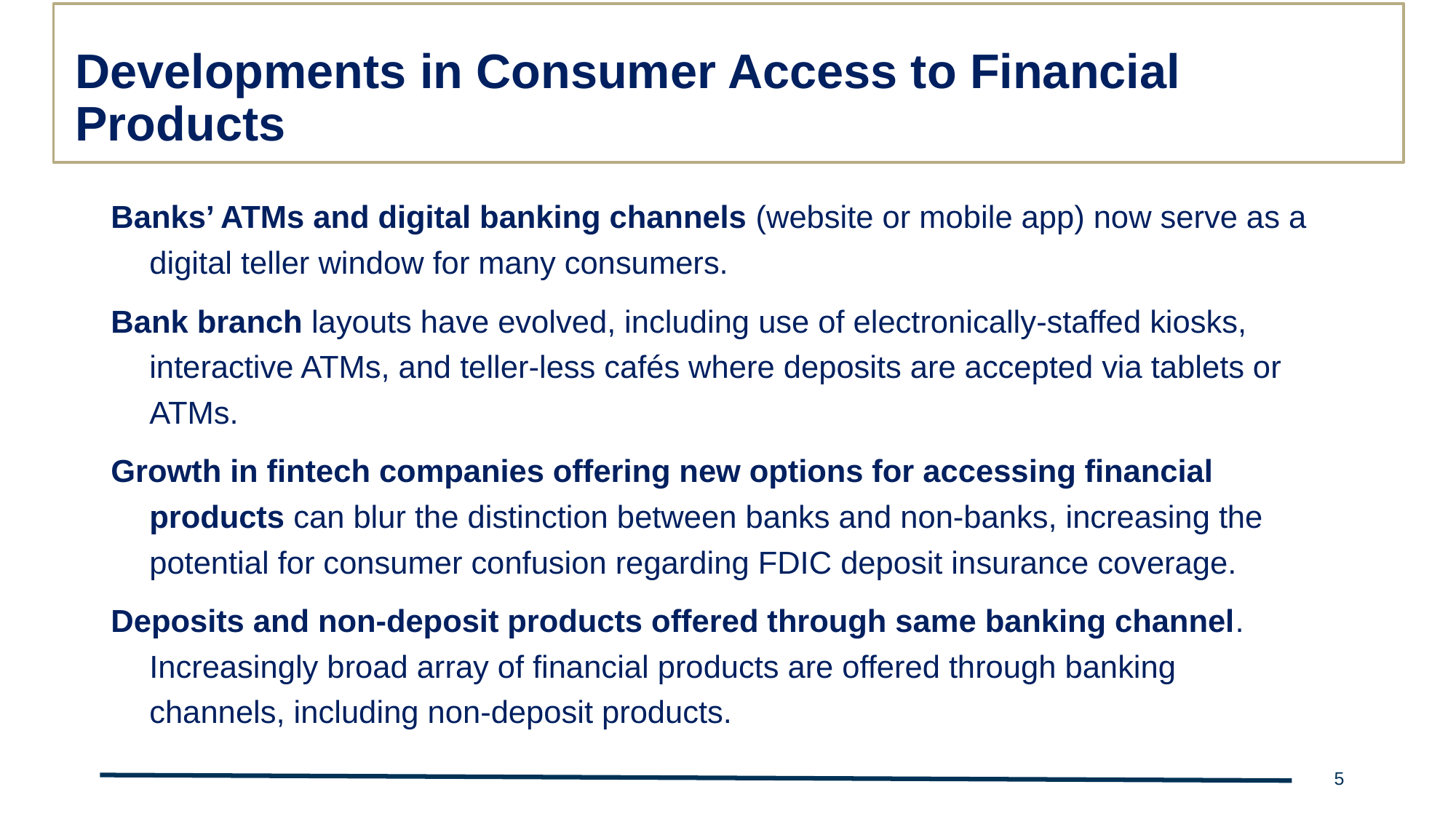

# Developments in Consumer Access to Financial Products
Banks’ ATMs and digital banking channels (website or mobile app) now serve as a digital teller window for many consumers.
Bank branch layouts have evolved, including use of electronically-staffed kiosks, interactive ATMs, and teller-less cafés where deposits are accepted via tablets or ATMs.
Growth in fintech companies offering new options for accessing financial products can blur the distinction between banks and non-banks, increasing the potential for consumer confusion regarding FDIC deposit insurance coverage.
Deposits and non-deposit products offered through same banking channel. Increasingly broad array of financial products are offered through banking channels, including non-deposit products.
5